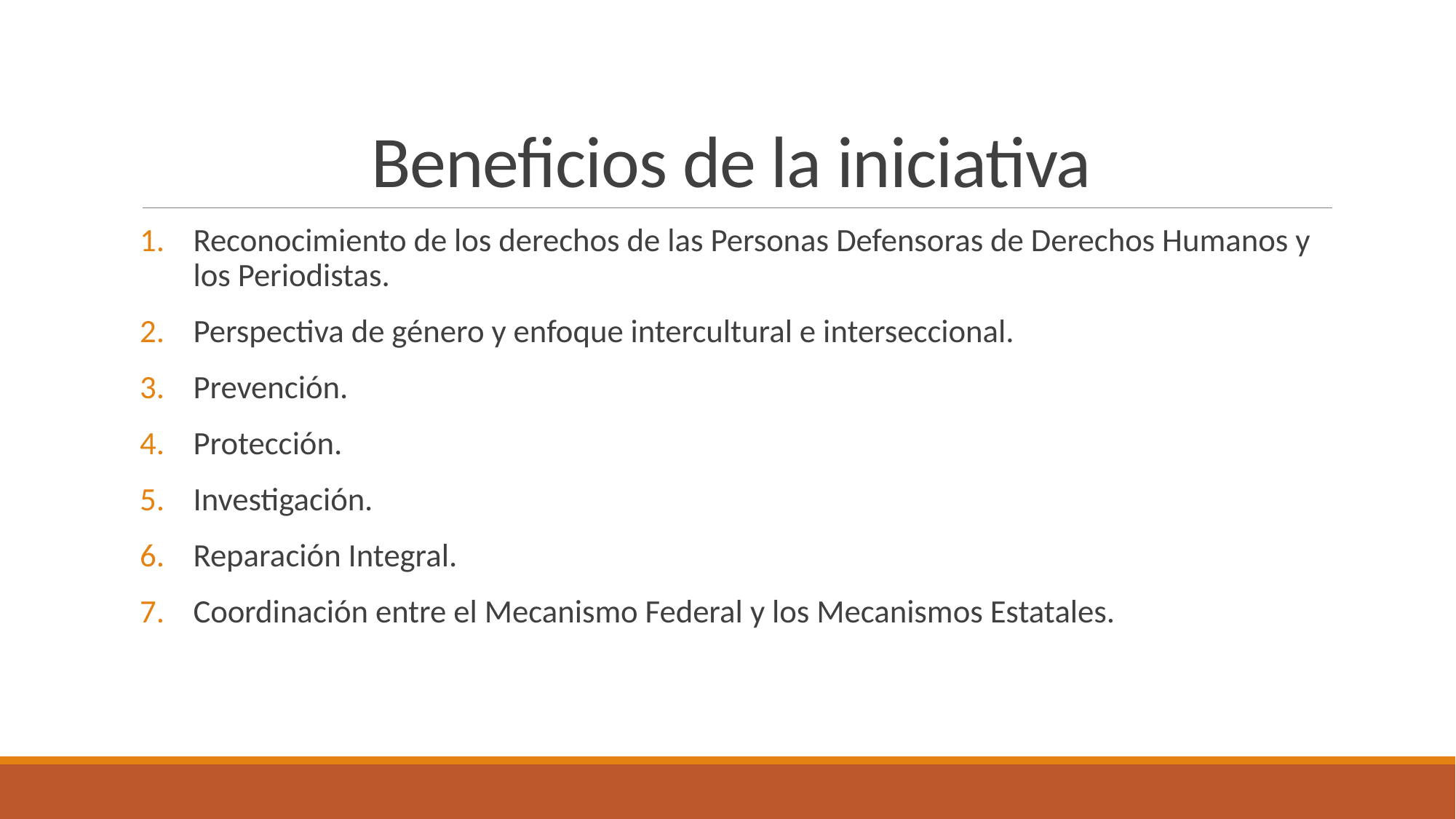

# Beneficios de la iniciativa
Reconocimiento de los derechos de las Personas Defensoras de Derechos Humanos y los Periodistas.
Perspectiva de género y enfoque intercultural e interseccional.
Prevención.
Protección.
Investigación.
Reparación Integral.
Coordinación entre el Mecanismo Federal y los Mecanismos Estatales.